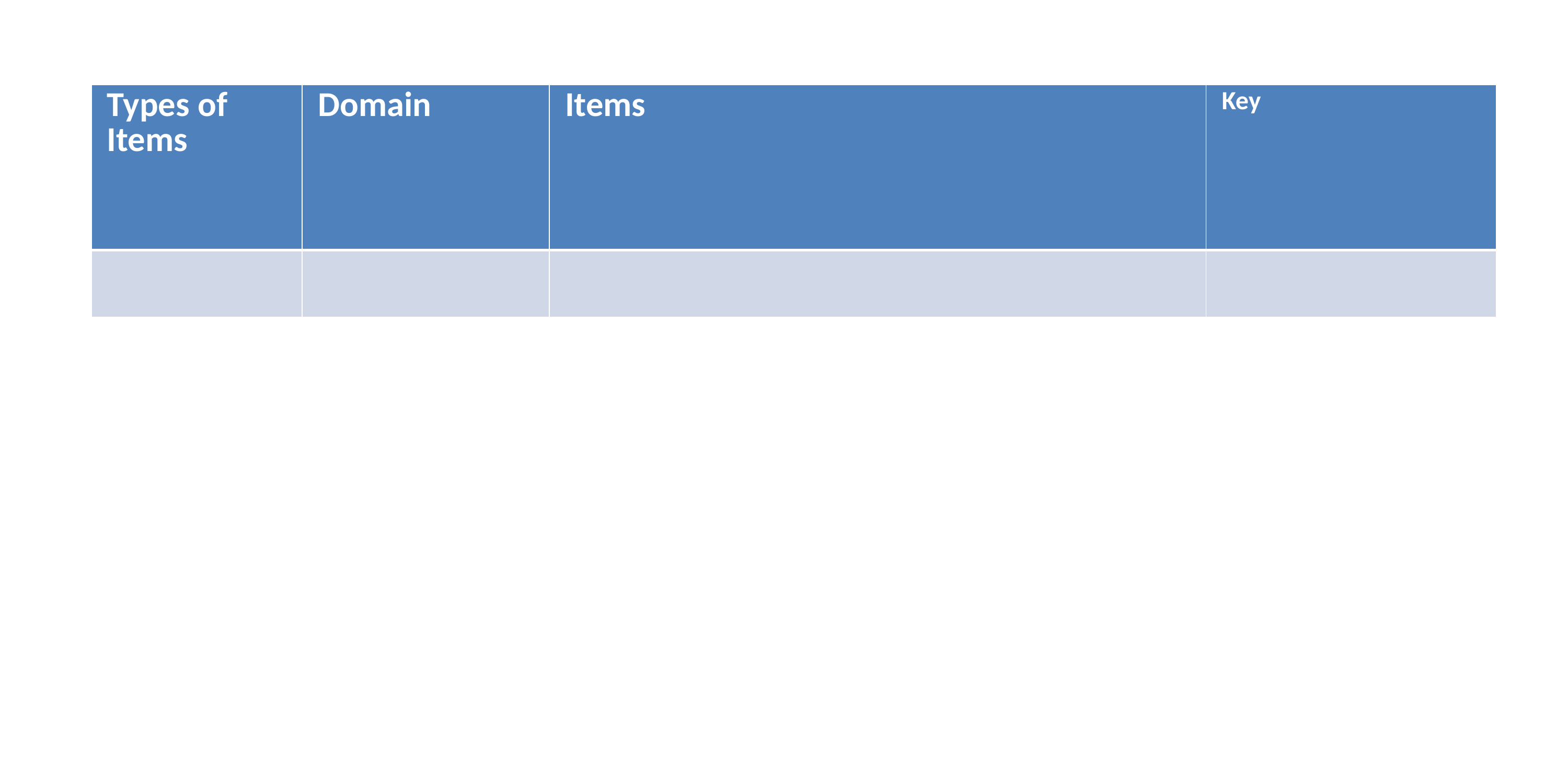

| Types of Items | Domain | Items | Key |
| --- | --- | --- | --- |
|  |  |  |  |